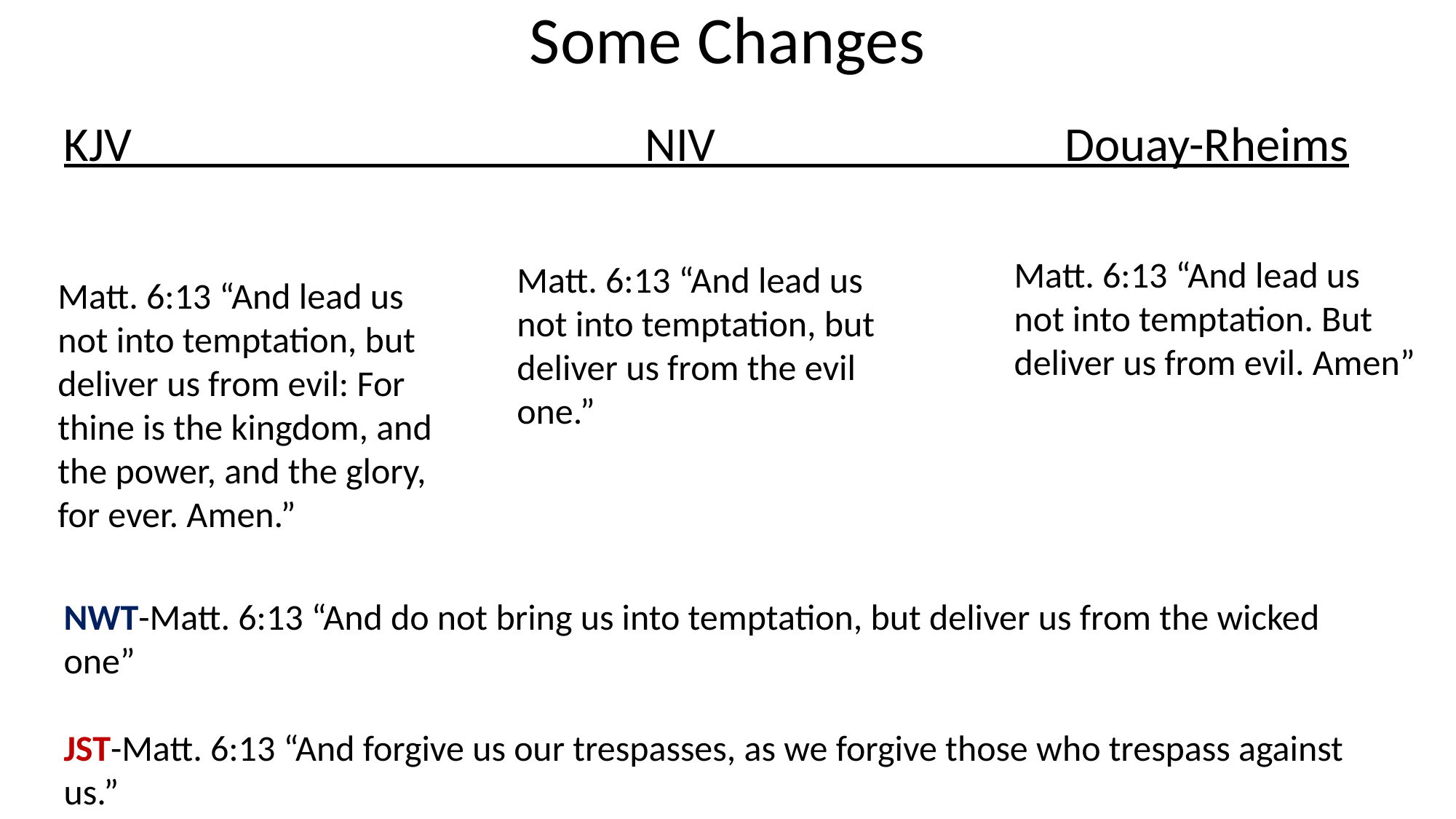

# Some Changes
KJV                                               NIV                                Douay-Rheims
Matt. 6:13 “And lead us not into temptation. But deliver us from evil. Amen”
Matt. 6:13 “And lead us not into temptation, but deliver us from the evil one.”
Matt. 6:13 “And lead us not into temptation, but deliver us from evil: For thine is the kingdom, and the power, and the glory, for ever. Amen.”
NWT-Matt. 6:13 “And do not bring us into temptation, but deliver us from the wicked one”

JST-Matt. 6:13 “And forgive us our trespasses, as we forgive those who trespass against us.”